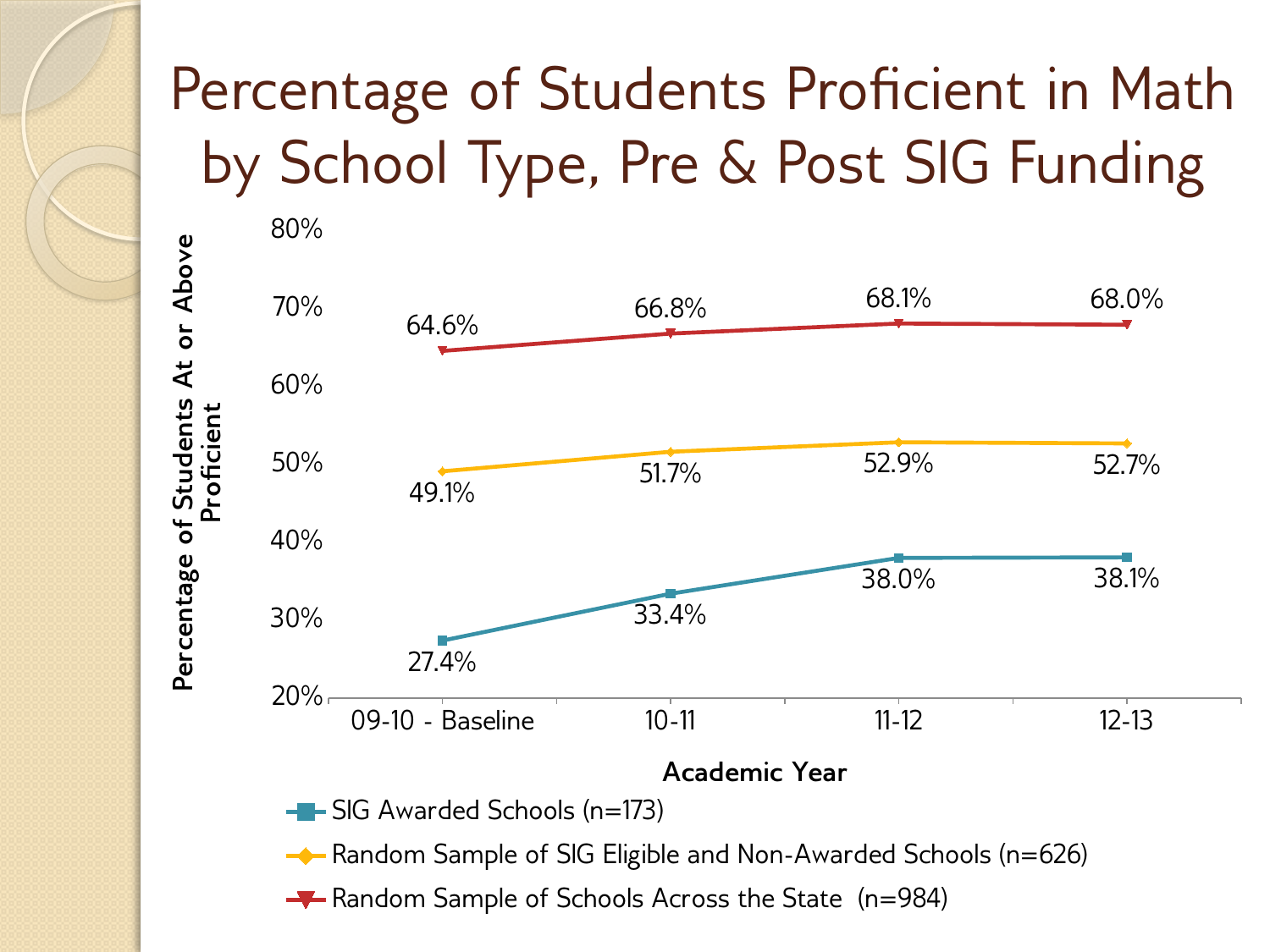

# Percentage of Students Proficient in Math by School Type, Pre & Post SIG Funding

### Chart

| Category | SIG Awarded Schools (n=173) | Random Sample of SIG Eligible and Non-Awarded Schools (n=626) | Random Sample of Schools Across the State  (n=984) |
|---|---|---|---|
| 09-10 - Baseline | 0.273932 | 0.491433 | 0.646 |
| 10-11 | 0.3342 | 0.516554 | 0.66828 |
| 11-12 | 0.3802 | 0.52872 | 0.681176 |
| 12-13 | 0.3809 | 0.527244 | 0.679618 |